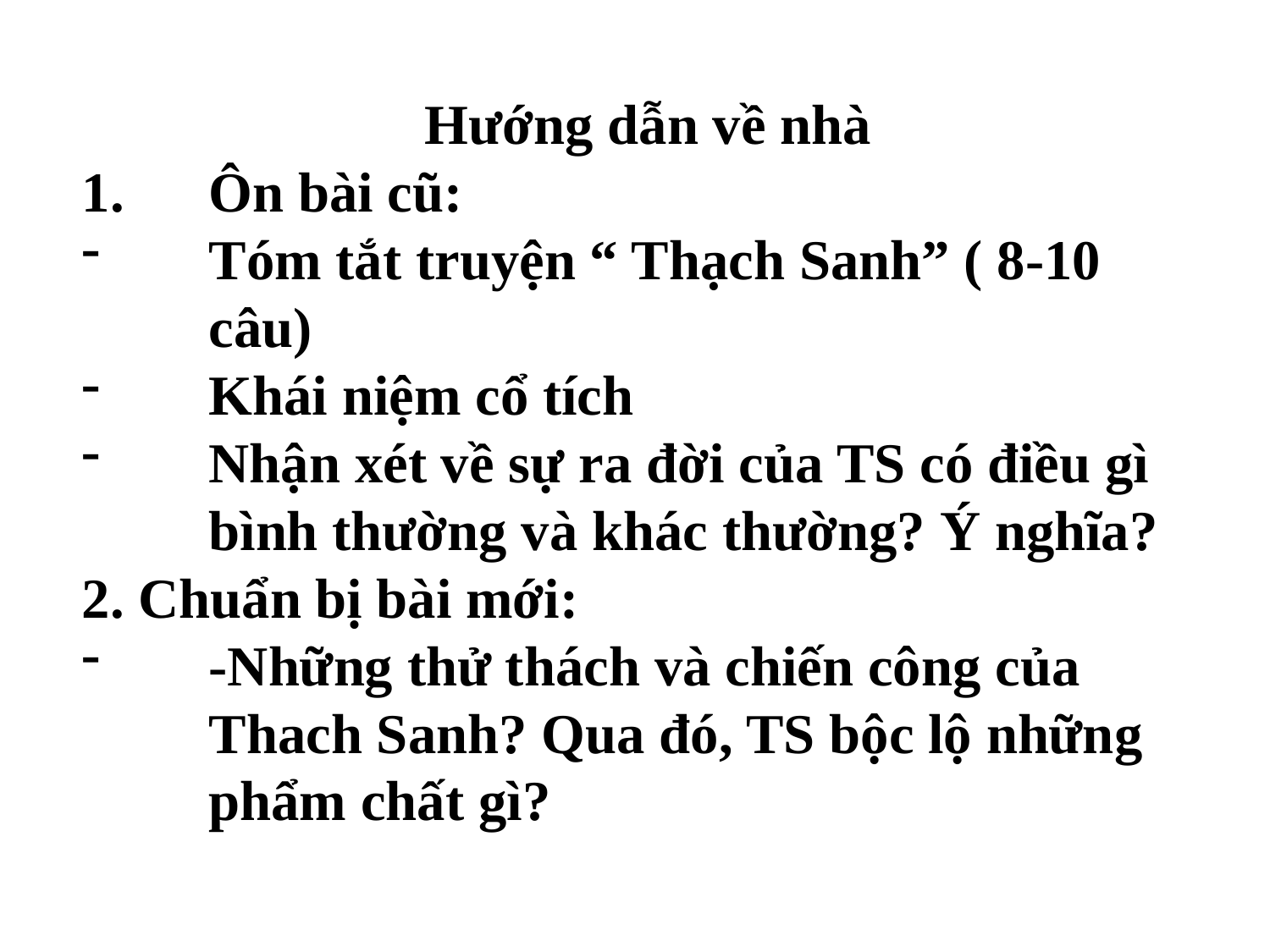

Hướng dẫn về nhà
Ôn bài cũ:
Tóm tắt truyện “ Thạch Sanh” ( 8-10 câu)
Khái niệm cổ tích
Nhận xét về sự ra đời của TS có điều gì bình thường và khác thường? Ý nghĩa?
2. Chuẩn bị bài mới:
-Những thử thách và chiến công của Thach Sanh? Qua đó, TS bộc lộ những phẩm chất gì?